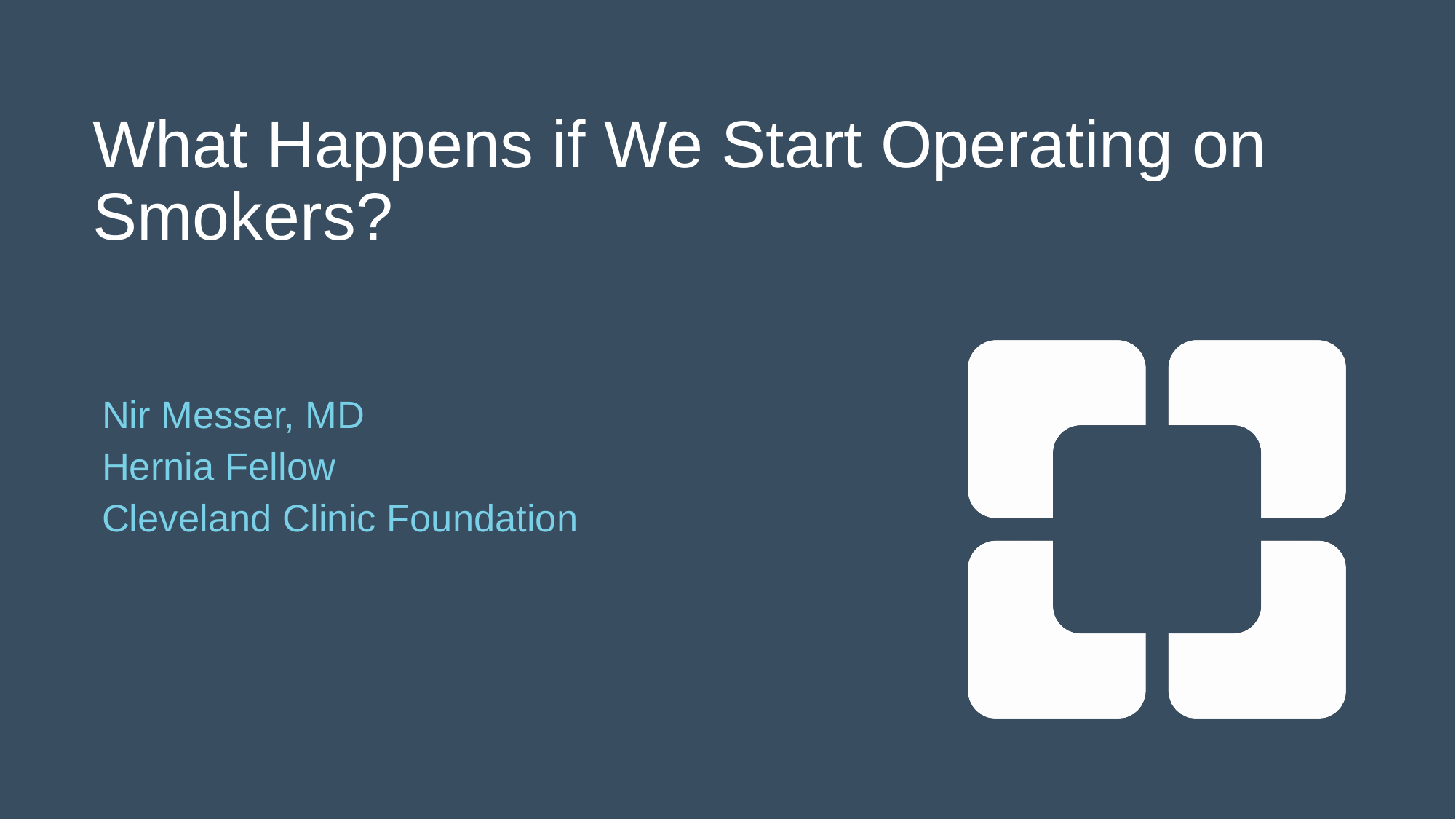

# What Happens if We Start Operating on Smokers?
Nir Messer, MD
Hernia Fellow
Cleveland Clinic Foundation